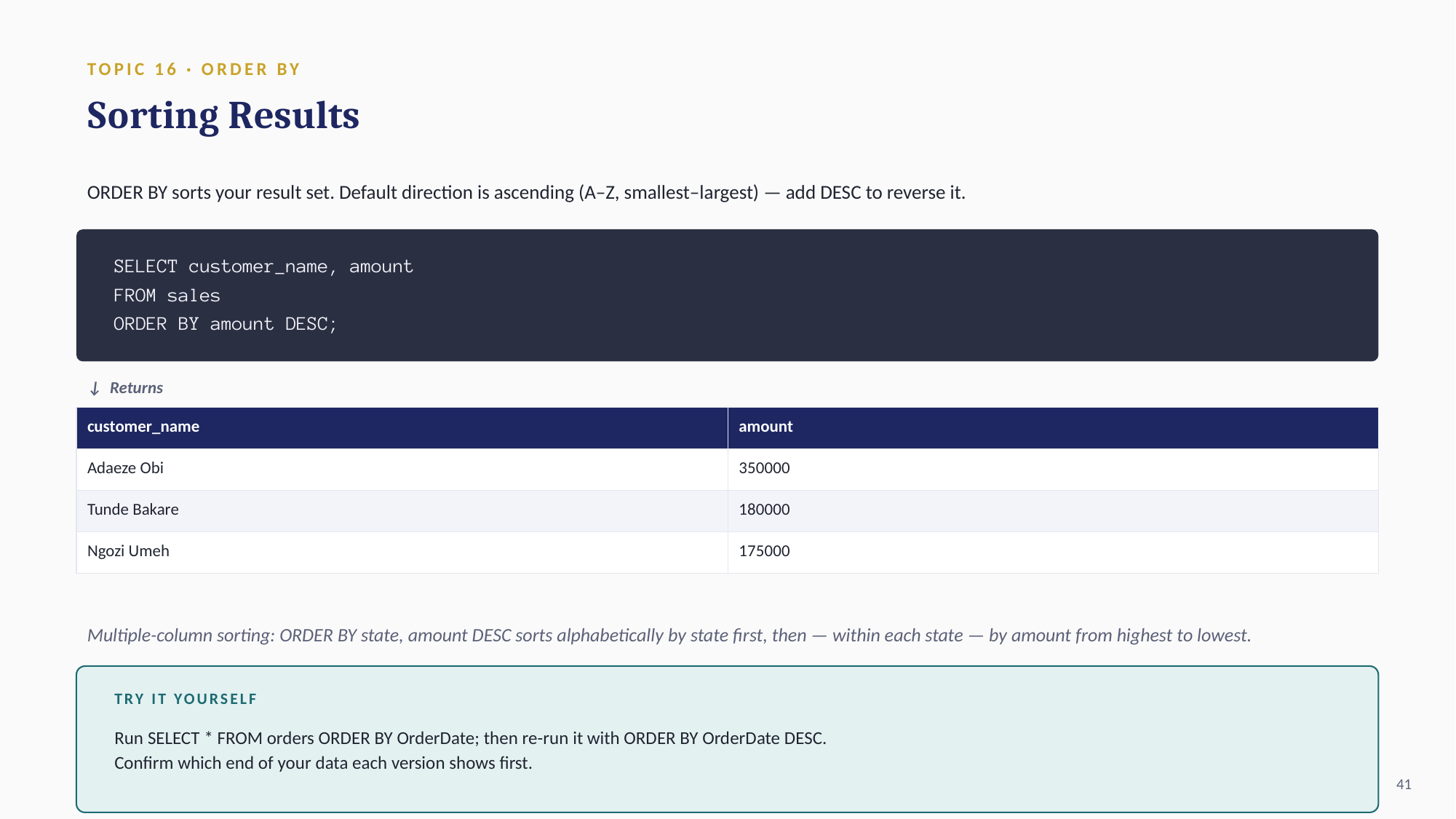

TOPIC 16 · ORDER BY
Sorting Results
ORDER BY sorts your result set. Default direction is ascending (A–Z, smallest–largest) — add DESC to reverse it.

SELECT customer_name, amount
FROM sales
ORDER BY amount DESC;
↓  Returns
| customer\_name | amount |
| --- | --- |
| Adaeze Obi | 350000 |
| Tunde Bakare | 180000 |
| Ngozi Umeh | 175000 |
Multiple-column sorting: ORDER BY state, amount DESC sorts alphabetically by state first, then — within each state — by amount from highest to lowest.

TRY IT YOURSELF
Run SELECT * FROM orders ORDER BY OrderDate; then re-run it with ORDER BY OrderDate DESC.
Confirm which end of your data each version shows first.
41